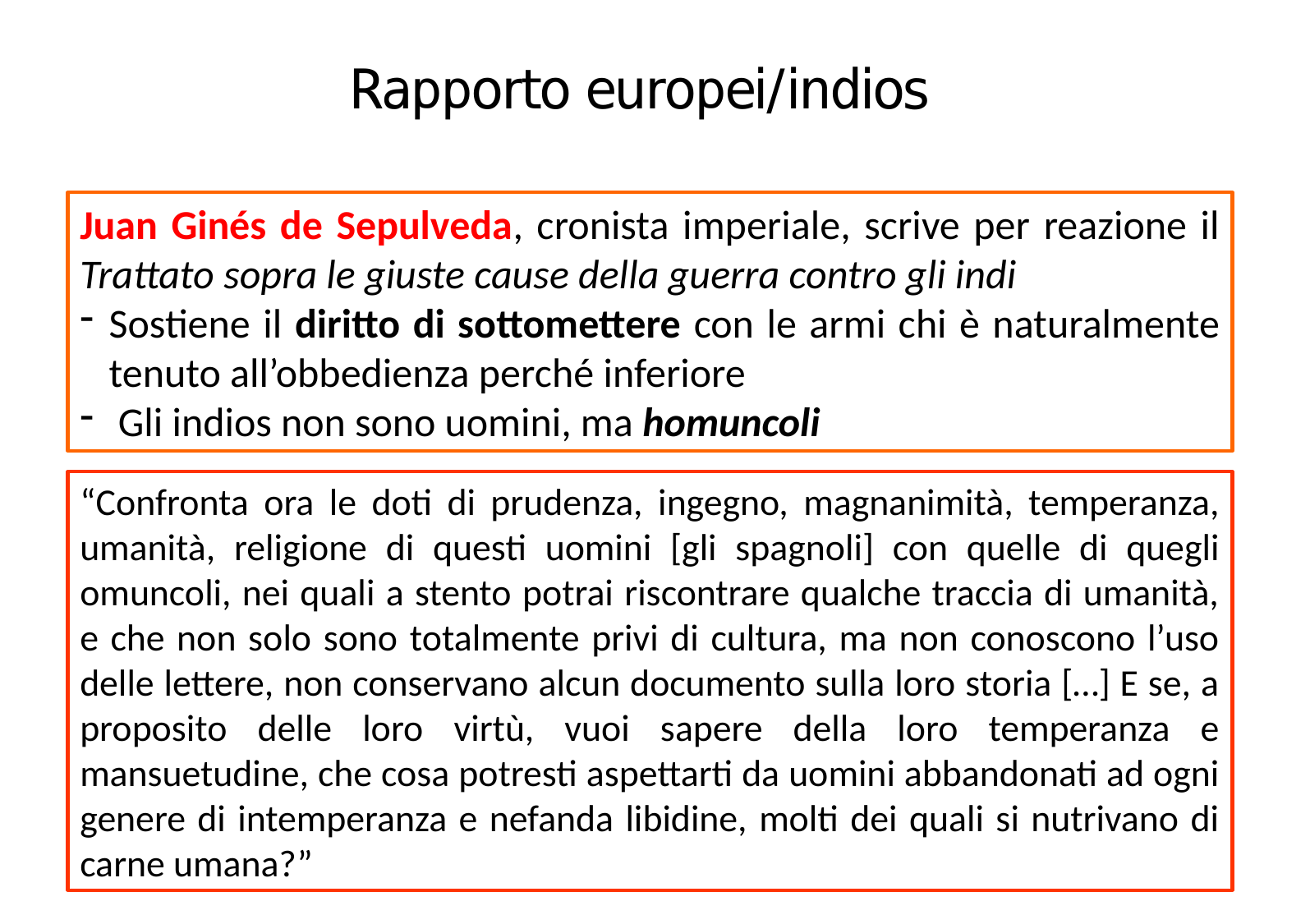

Rapporto europei/indios
Juan Ginés de Sepulveda, cronista imperiale, scrive per reazione il Trattato sopra le giuste cause della guerra contro gli indi
Sostiene il diritto di sottomettere con le armi chi è naturalmente tenuto all’obbedienza perché inferiore
 Gli indios non sono uomini, ma homuncoli
“Confronta ora le doti di prudenza, ingegno, magnanimità, temperanza, umanità, religione di questi uomini [gli spagnoli] con quelle di quegli omuncoli, nei quali a stento potrai riscontrare qualche traccia di umanità, e che non solo sono totalmente privi di cultura, ma non conoscono l’uso delle lettere, non conservano alcun documento sulla loro storia […] E se, a proposito delle loro virtù, vuoi sapere della loro temperanza e mansuetudine, che cosa potresti aspettarti da uomini abbandonati ad ogni genere di intemperanza e nefanda libidine, molti dei quali si nutrivano di carne umana?”